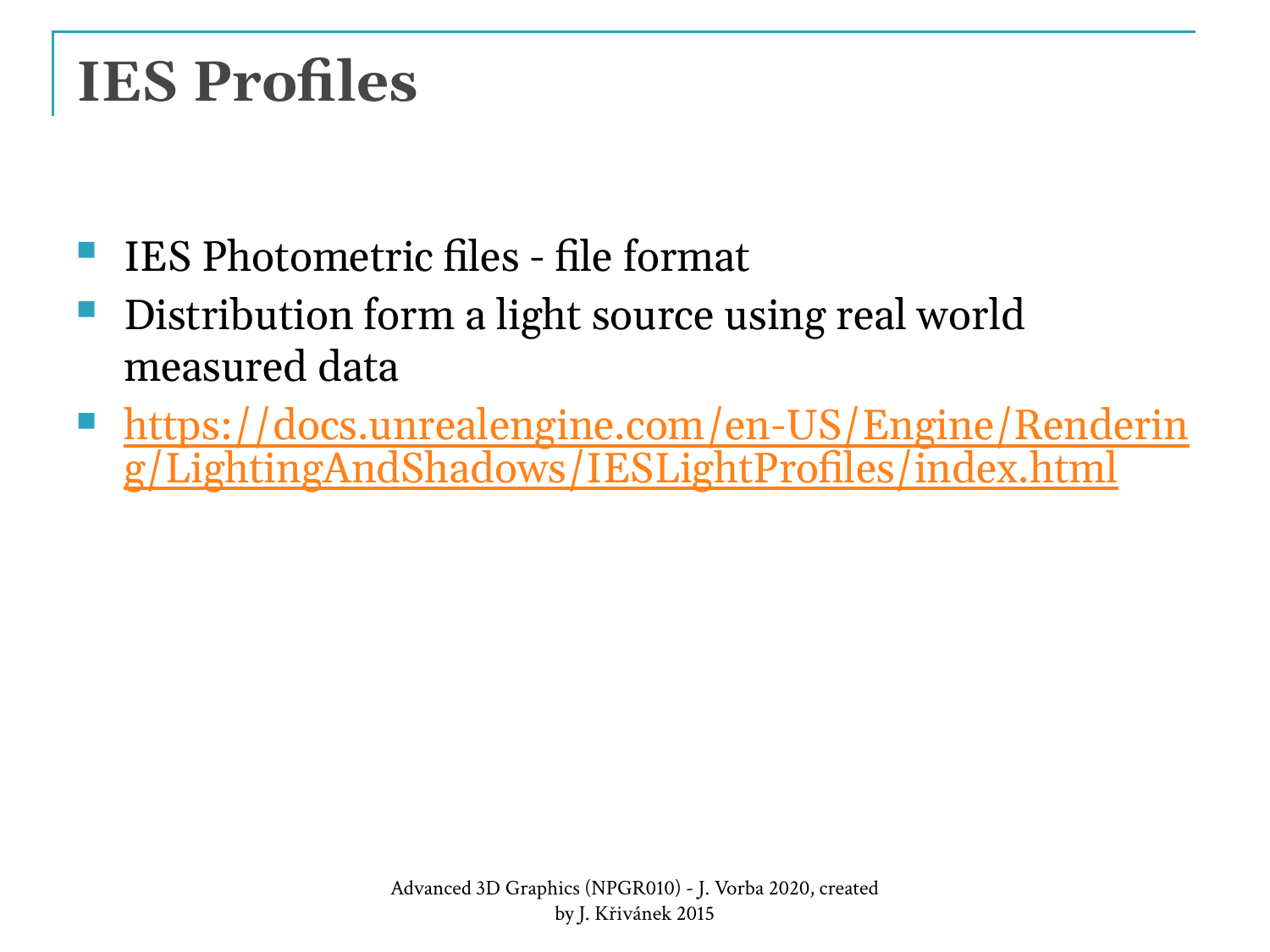

# IES Profiles
IES Photometric files - file format
Distribution form a light source using real world measured data
https://docs.unrealengine.com/en-US/Engine/Rendering/LightingAndShadows/IESLightProfiles/index.html

Advanced 3D Graphics (NPGR010) - J. Vorba 2020, created by J. Křivánek 2015